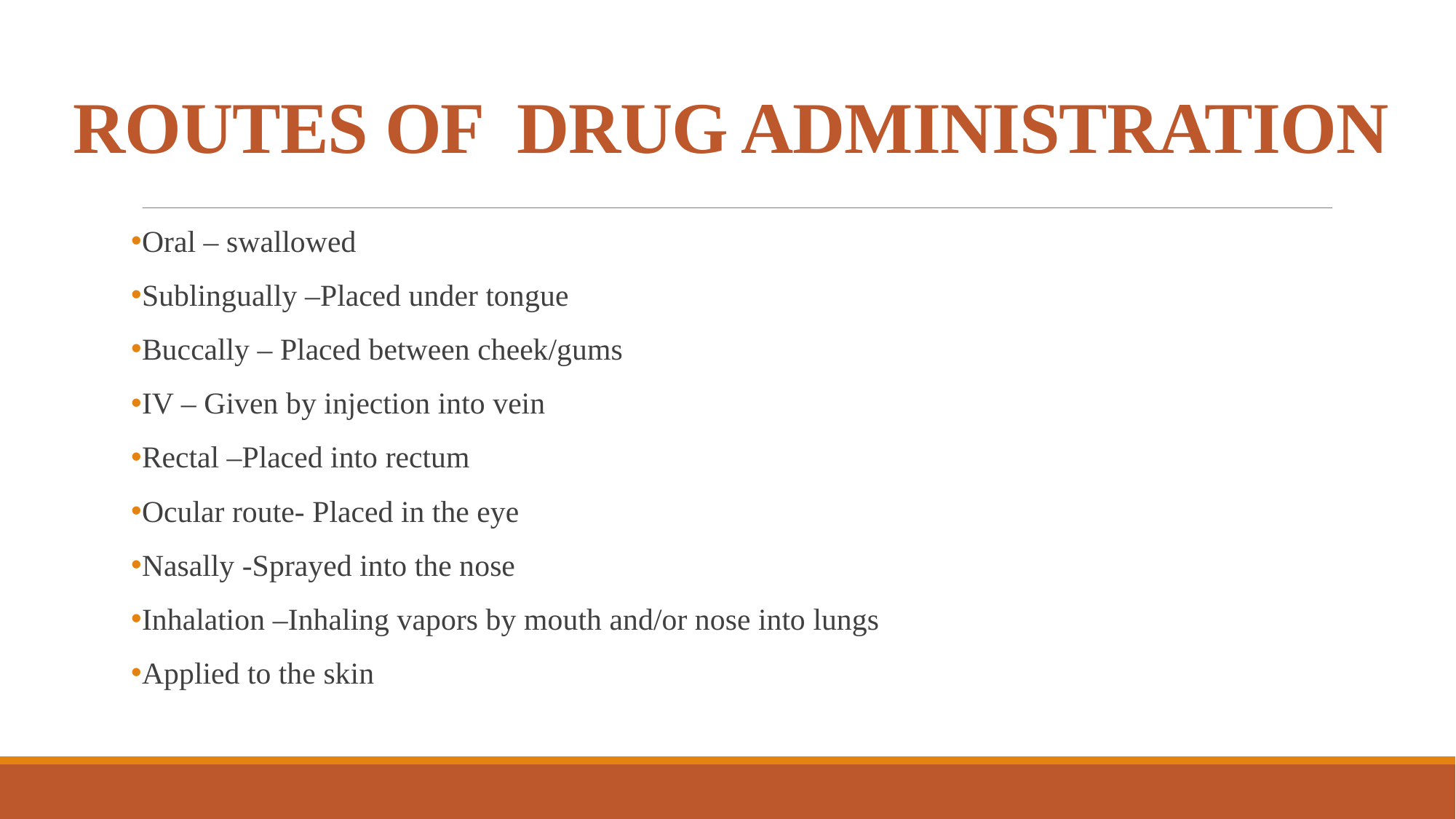

# ROUTES OF  DRUG ADMINISTRATION
Oral – swallowed
Sublingually –Placed under tongue
Buccally – Placed between cheek/gums
IV – Given by injection into vein
Rectal –Placed into rectum
Ocular route- Placed in the eye
Nasally -Sprayed into the nose
Inhalation –Inhaling vapors by mouth and/or nose into lungs
Applied to the skin